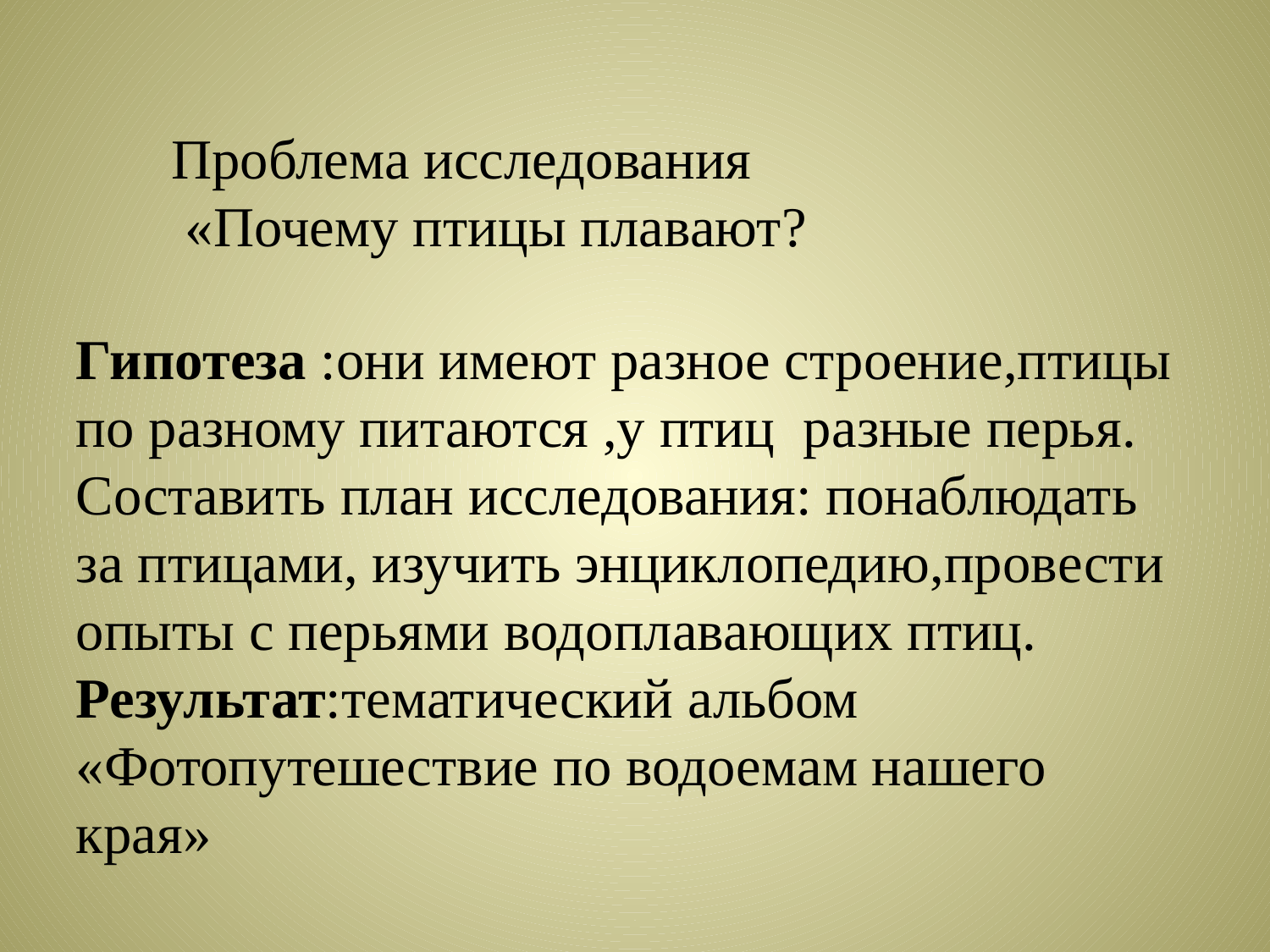

Проблема исследования
 «Почему птицы плавают?
Гипотеза :они имеют разное строение,птицы по разному питаются ,у птиц  разные перья.
Составить план исследования: понаблюдать за птицами, изучить энциклопедию,провести опыты с перьями водоплавающих птиц.
Результат:тематический альбом «Фотопутешествие по водоемам нашего края»